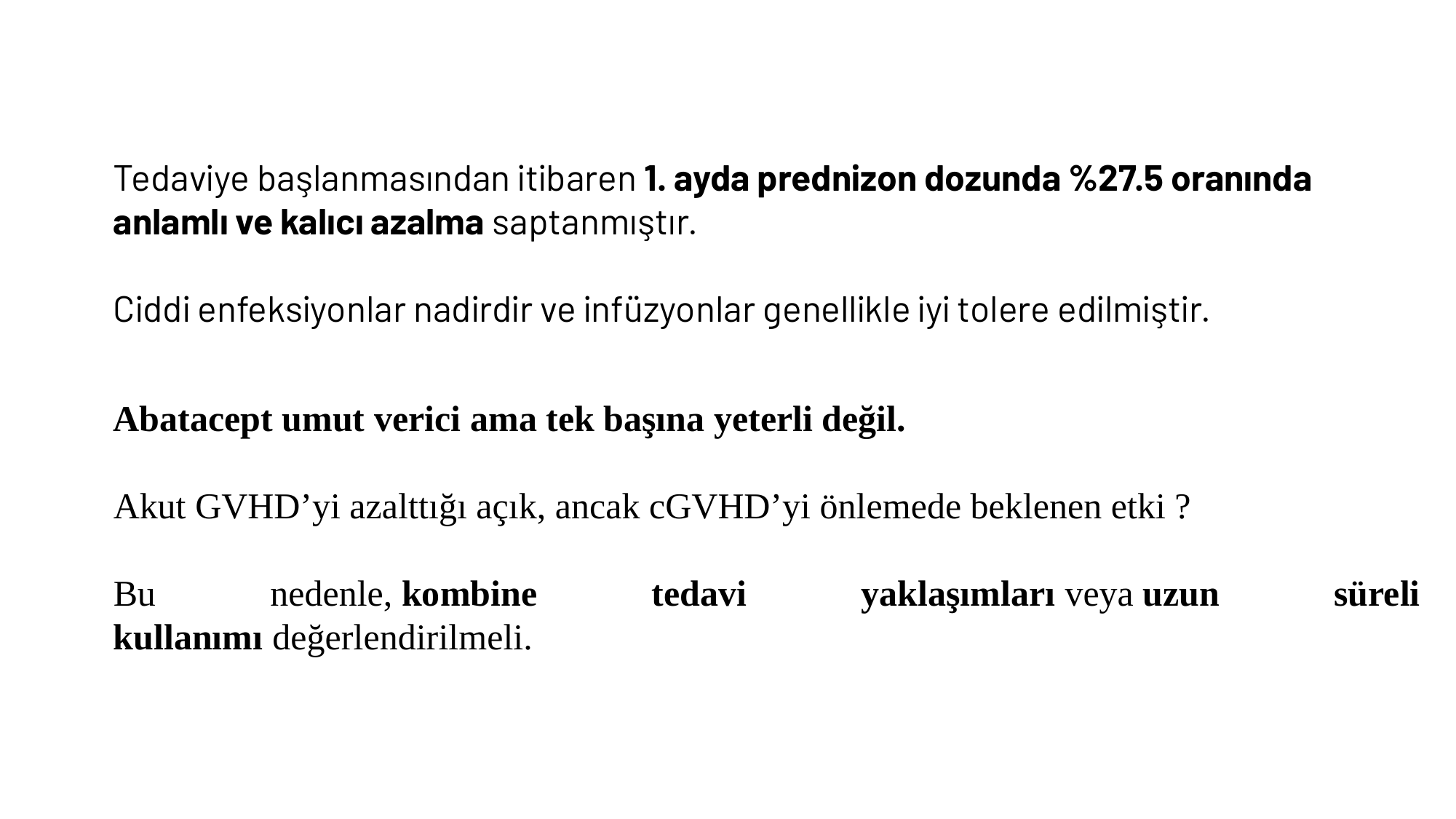

Tedaviye başlanmasından itibaren 1. ayda prednizon dozunda %27.5 oranında anlamlı ve kalıcı azalma saptanmıştır.

Ciddi enfeksiyonlar nadirdir ve infüzyonlar genellikle iyi tolere edilmiştir.

Abatacept umut verici ama tek başına yeterli değil.

Akut GVHD’yi azalttığı açık, ancak cGVHD’yi önlemede beklenen etki ?

Bu nedenle, kombine tedavi yaklaşımları veya uzun süreli kullanımı değerlendirilmeli.